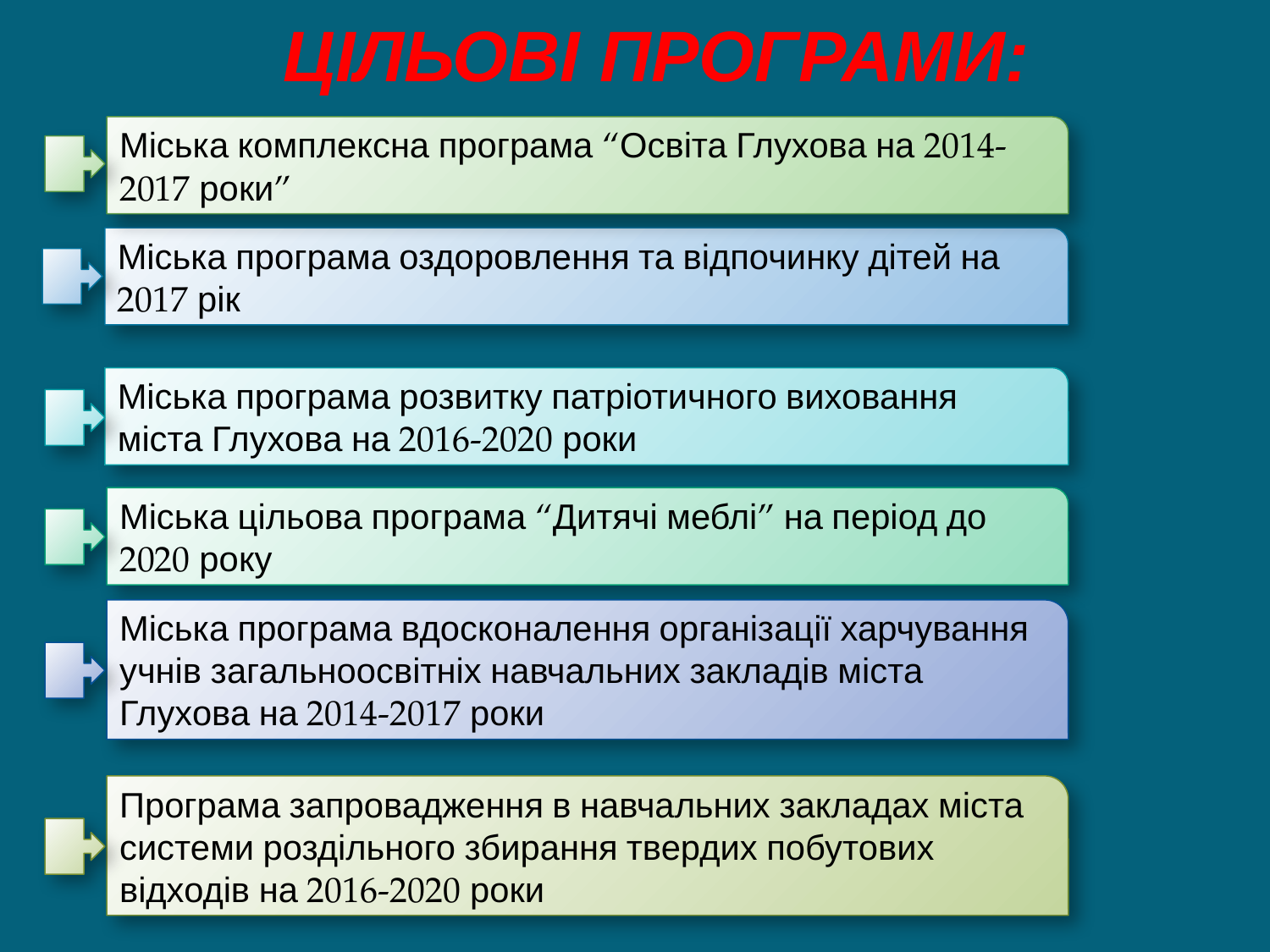

# ЦІЛЬОВІ ПРОГРАМИ:
Міська комплексна програма “Освіта Глухова на 2014-2017 роки”

Міська програма оздоровлення та відпочинку дітей на 2017 рік

Міська програма розвитку патріотичного виховання міста Глухова на 2016-2020 роки

Міська цільова програма “Дитячі меблі” на період до 2020 року

Міська програма вдосконалення організації харчування учнів загальноосвітніх навчальних закладів міста Глухова на 2014-2017 роки

Програма запровадження в навчальних закладах міста системи роздільного збирання твердих побутових відходів на 2016-2020 роки